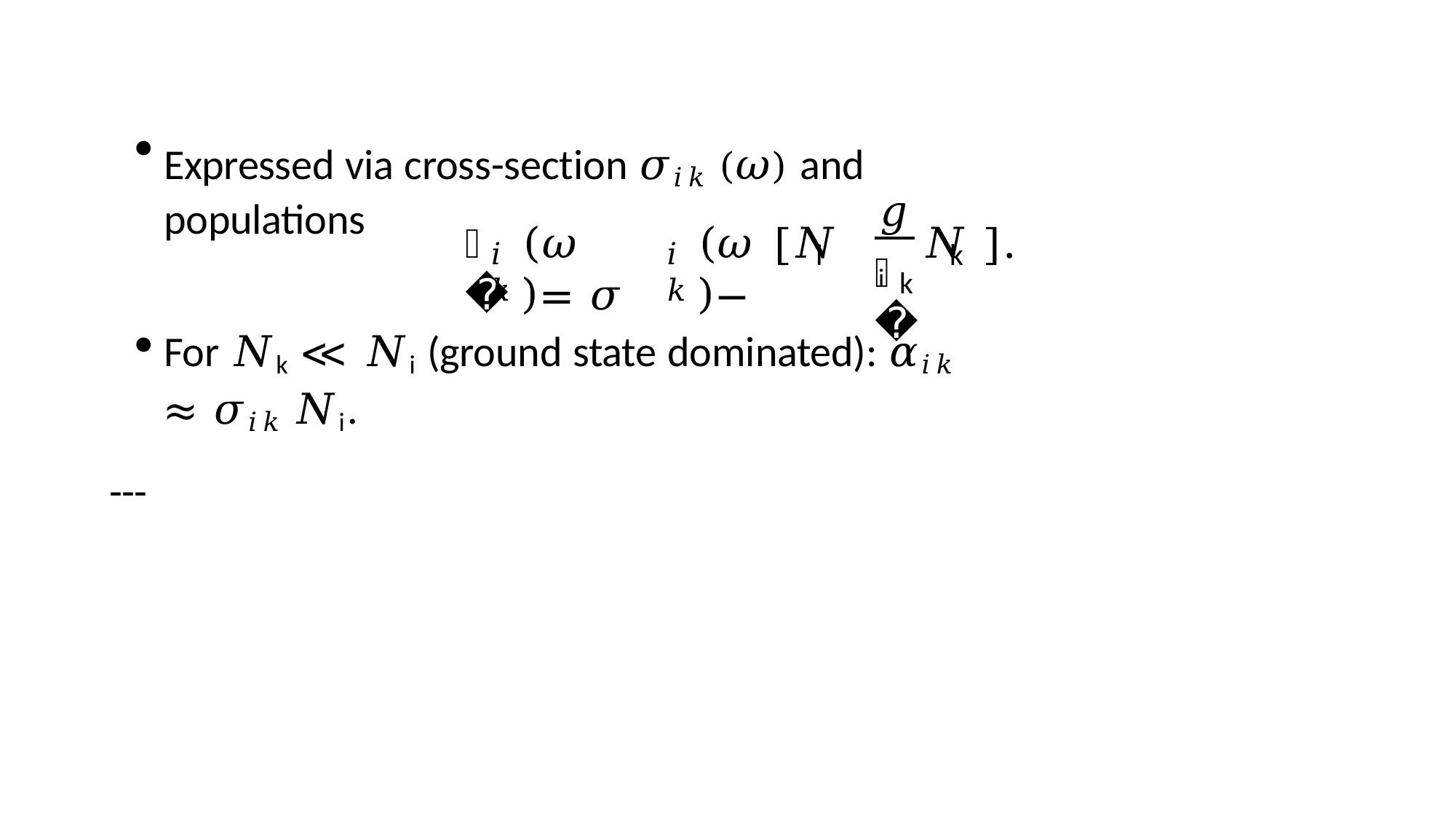

Expressed via cross-section 𝜎𝑖𝑘 (𝜔) and populations
𝑔i
(	)
(	)
𝑁 ].
𝛼
𝜔	= 𝜎
𝜔	[𝑁  −
𝑖𝑘
𝑖𝑘
i
k

𝑔
k
For 𝑁k  ≪ 𝑁i  (ground state dominated): 𝛼𝑖𝑘  ≈ 𝜎𝑖𝑘 𝑁i.
---